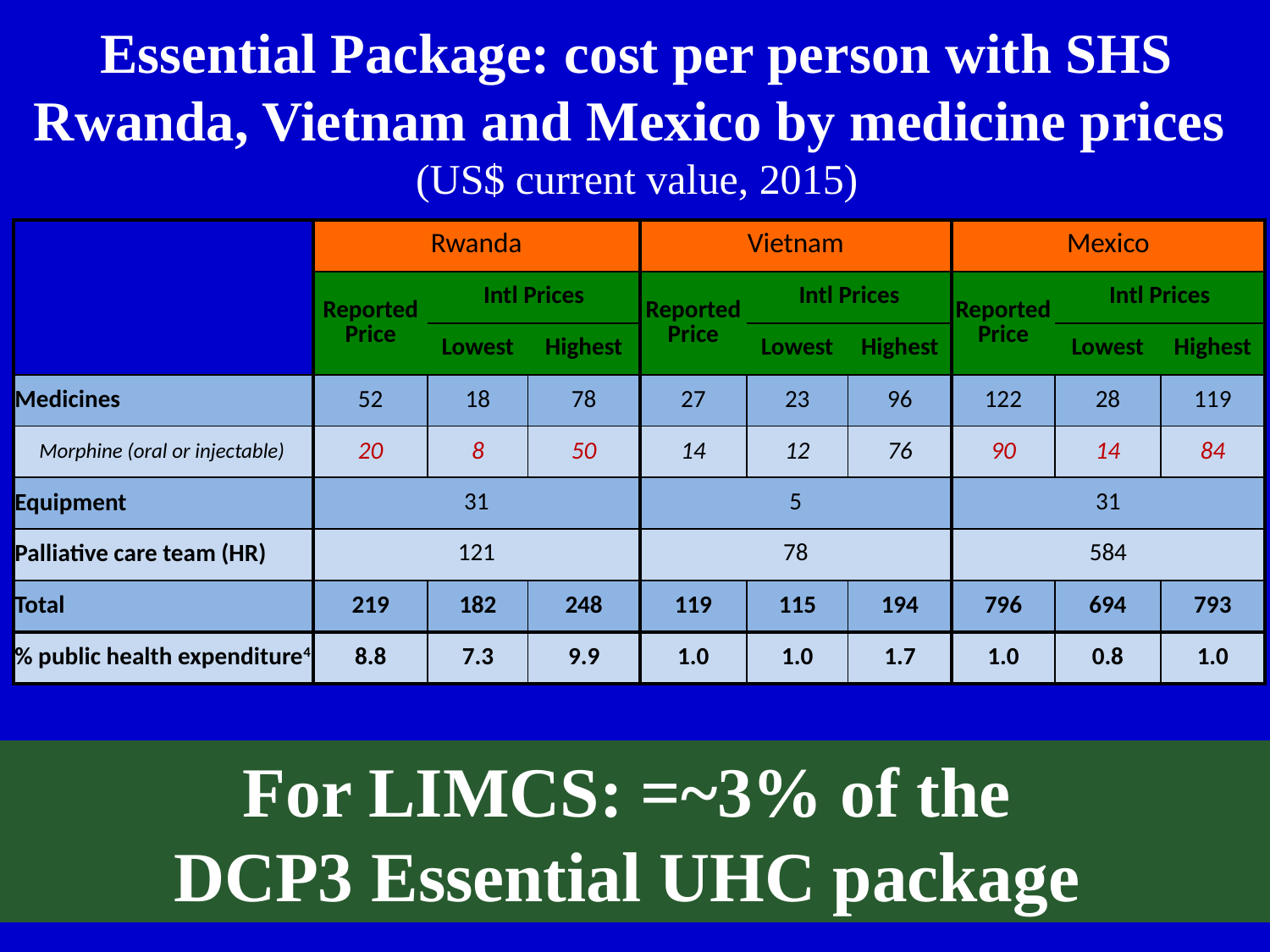

# Essential Package: cost per person with SHS Rwanda, Vietnam and Mexico by medicine prices (US$ current value, 2015)
|  | Rwanda |  |  | Vietnam |  |  | Mexico |  |  |
| --- | --- | --- | --- | --- | --- | --- | --- | --- | --- |
|  | Reported Price | Intl Prices |  | Reported Price | Intl Prices |  | Reported Price | Intl Prices |  |
|  |  | Lowest | Highest |  | Lowest | Highest |  | Lowest | Highest |
| Medicines | 52 | 18 | 78 | 27 | 23 | 96 | 122 | 28 | 119 |
| Morphine (oral or injectable) | 20 | 8 | 50 | 14 | 12 | 76 | 90 | 14 | 84 |
| Equipment | 31 |  |  | 5 |  |  | 31 |  |  |
| Palliative care team (HR) | 121 |  |  | 78 |  |  | 584 |  |  |
| Total | 219 | 182 | 248 | 119 | 115 | 194 | 796 | 694 | 793 |
| % public health expenditure4 | 8.8 | 7.3 | 9.9 | 1.0 | 1.0 | 1.7 | 1.0 | 0.8 | 1.0 |
For LIMCS: =~3% of the
DCP3 Essential UHC package